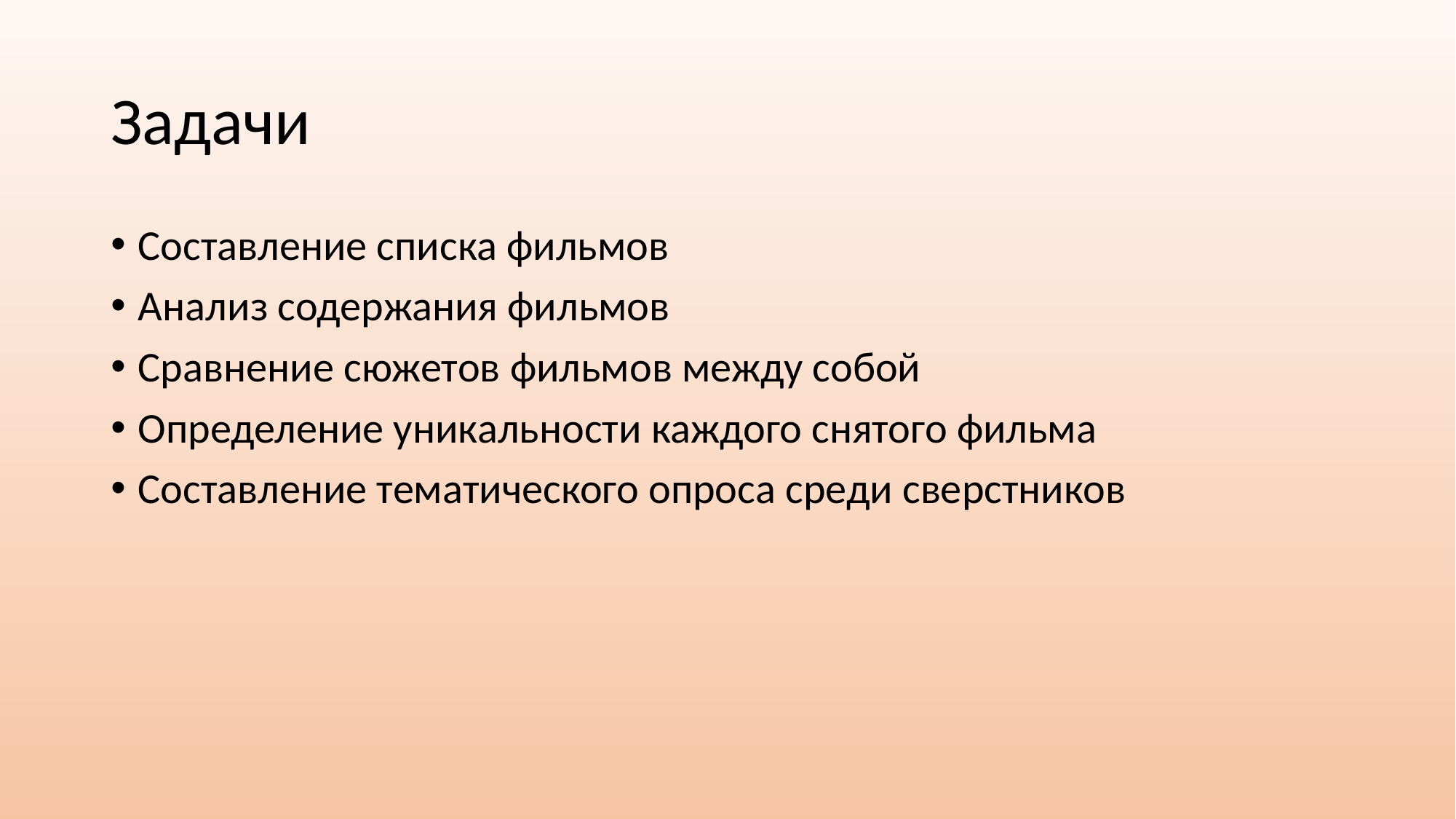

# Задачи
Составление списка фильмов
Анализ содержания фильмов
Сравнение сюжетов фильмов между собой
Определение уникальности каждого снятого фильма
Составление тематического опроса среди сверстников